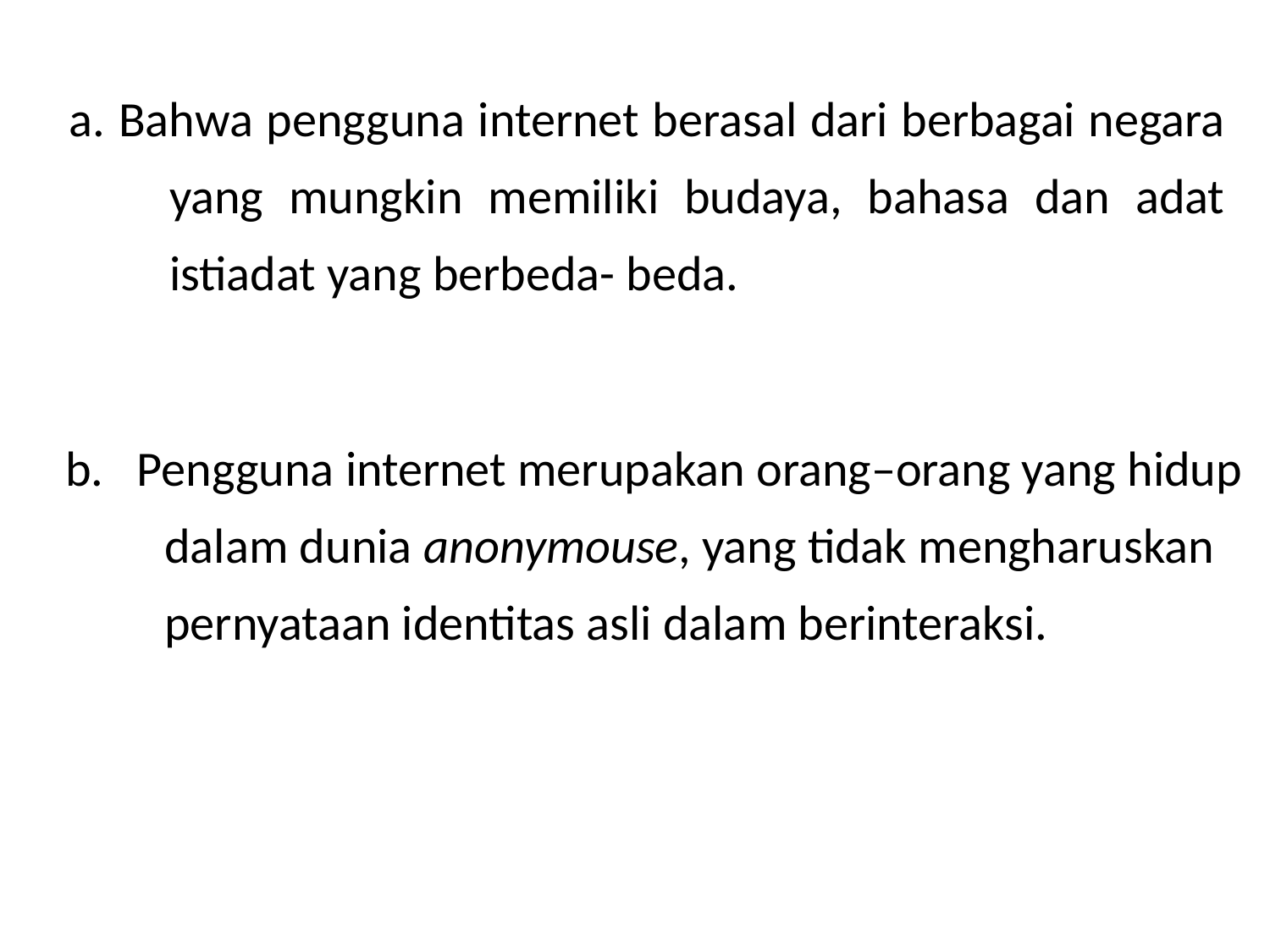

a. Bahwa pengguna internet berasal dari berbagai negara yang mungkin memiliki budaya, bahasa dan adat istiadat yang berbeda- beda.
b.   Pengguna internet merupakan orang–orang yang hidup dalam dunia anonymouse, yang tidak mengharuskan pernyataan identitas asli dalam berinteraksi.